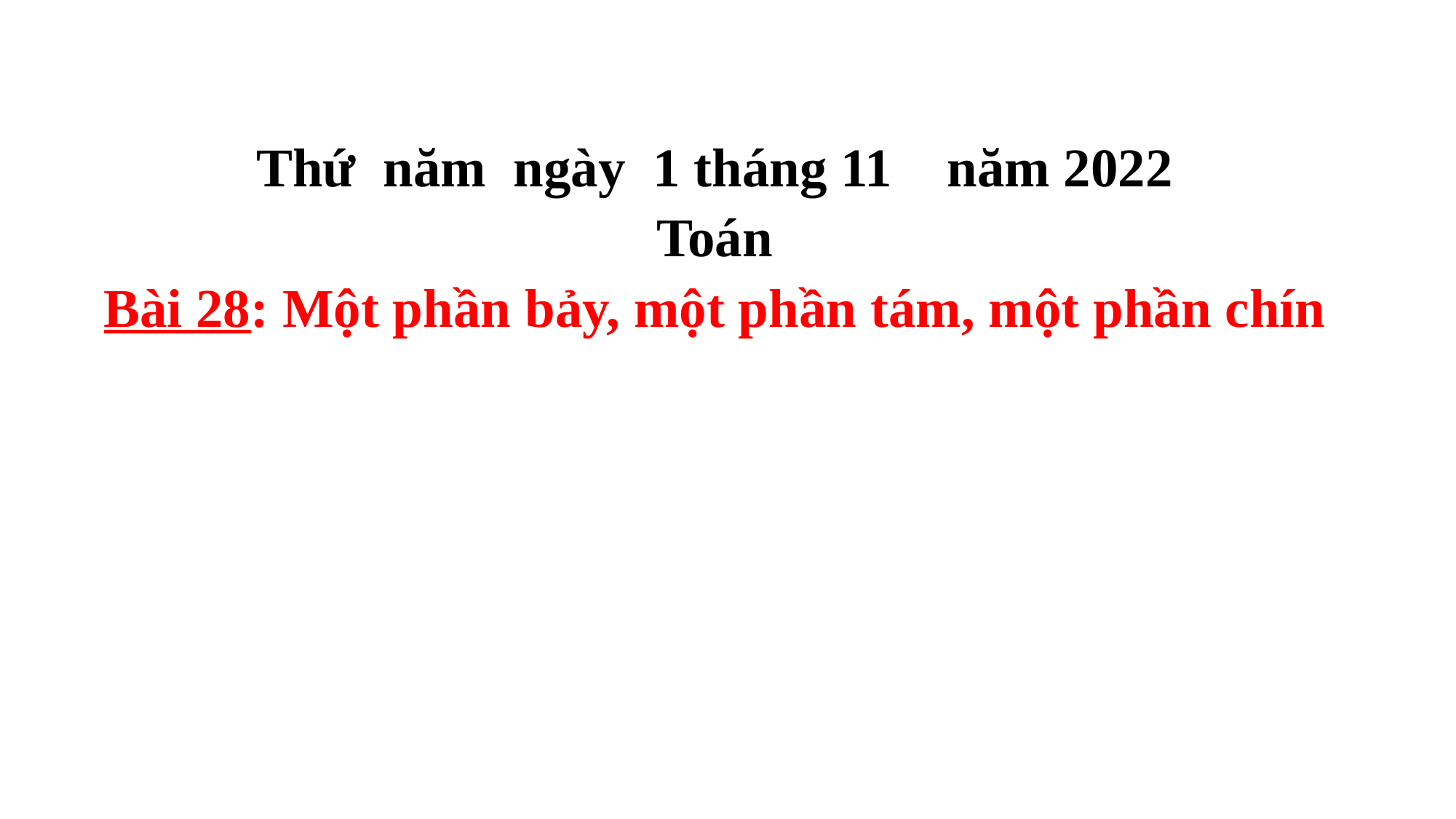

Thứ  năm  ngày  1 tháng 11    năm 2022
Toán
Bài 28: Một phần bảy, một phần tám, một phần chín